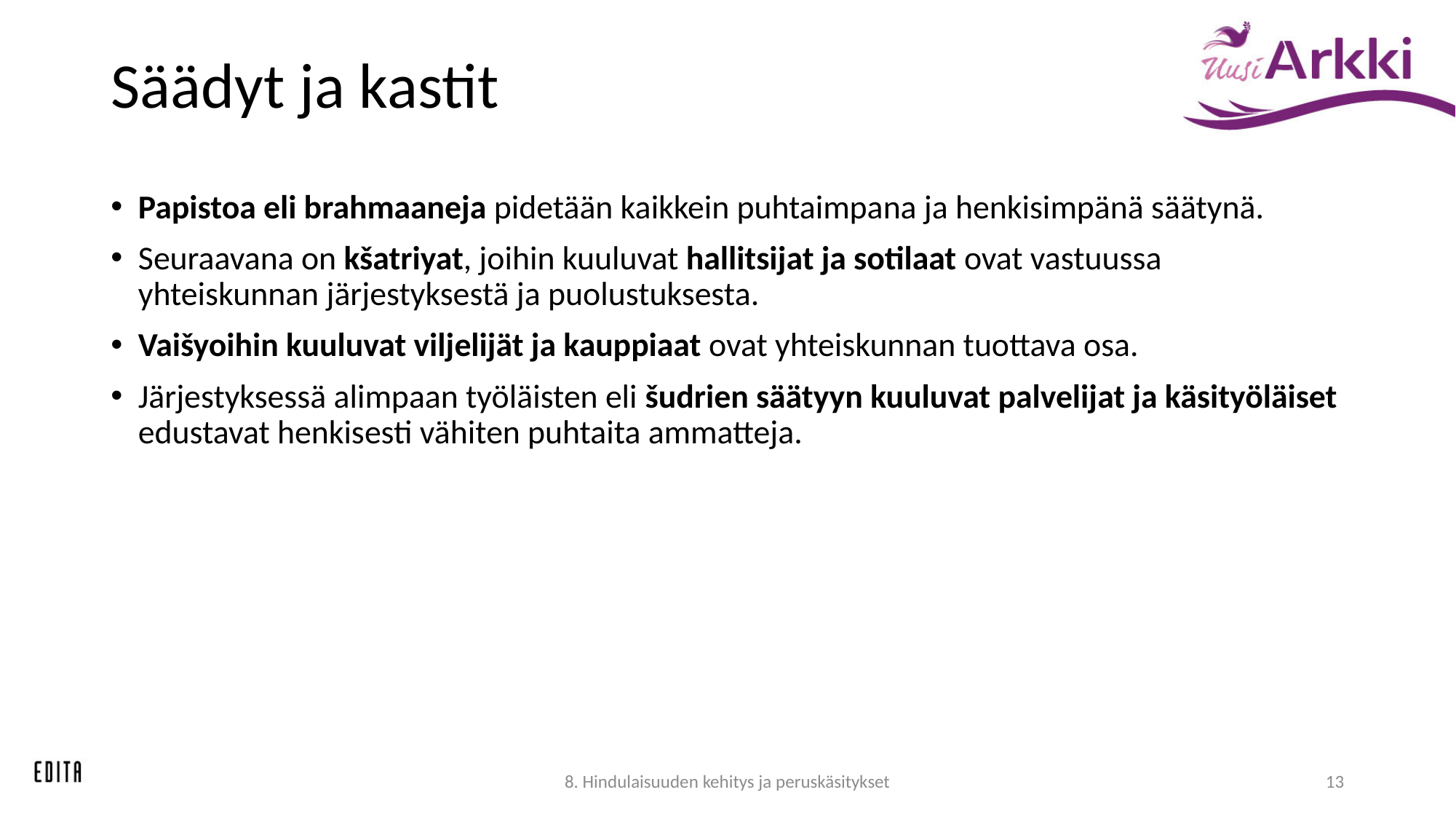

# Säädyt ja kastit
Papistoa eli brahmaaneja pidetään kaikkein puhtaimpana ja henkisimpänä säätynä.
Seuraavana on kšatriyat, joihin kuuluvat hallitsijat ja sotilaat ovat vastuussa yhteiskunnan järjestyksestä ja puolustuksesta.
Vaišyoihin kuuluvat viljelijät ja kauppiaat ovat yhteiskunnan tuottava osa.
Järjestyksessä alimpaan työläisten eli šudrien säätyyn kuuluvat palvelijat ja käsityöläiset edustavat henkisesti vähiten puhtaita ammatteja.
8. Hindulaisuuden kehitys ja peruskäsitykset
13